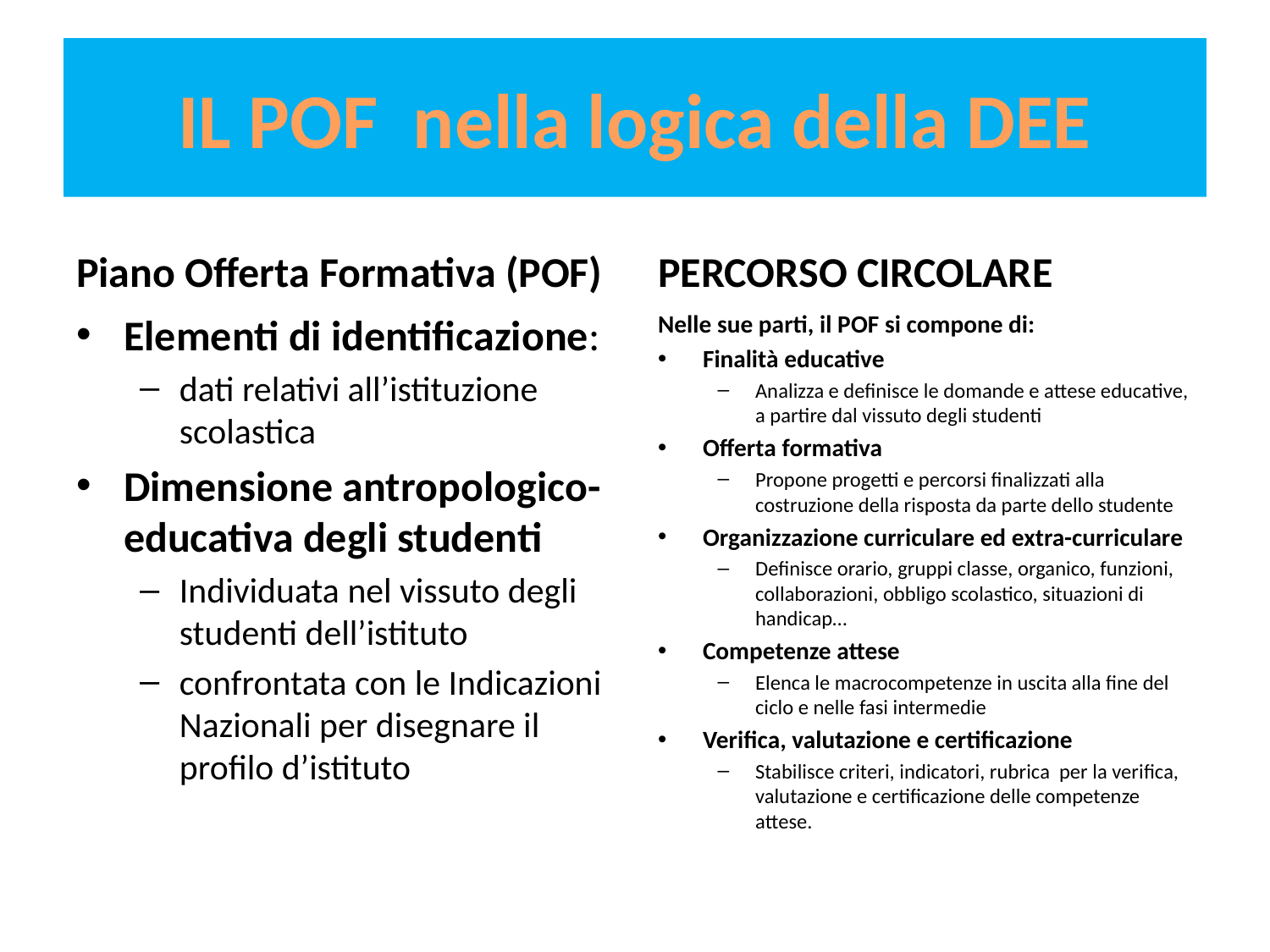

# IL POF  nella logica della DEE
Piano Offerta Formativa (POF)
PERCORSO CIRCOLARE
Elementi di identificazione:
dati relativi all’istituzione scolastica
Dimensione antropologico-educativa degli studenti
Individuata nel vissuto degli studenti dell’istituto
confrontata con le Indicazioni Nazionali per disegnare il profilo d’istituto

Nelle sue parti, il POF si compone di:
Finalità educative
Analizza e definisce le domande e attese educative, a partire dal vissuto degli studenti
Offerta formativa
Propone progetti e percorsi finalizzati alla costruzione della risposta da parte dello studente
Organizzazione curriculare ed extra-curriculare
Definisce orario, gruppi classe, organico, funzioni, collaborazioni, obbligo scolastico, situazioni di handicap…
Competenze attese
Elenca le macrocompetenze in uscita alla fine del ciclo e nelle fasi intermedie
Verifica, valutazione e certificazione
Stabilisce criteri, indicatori, rubrica  per la verifica, valutazione e certificazione delle competenze attese.